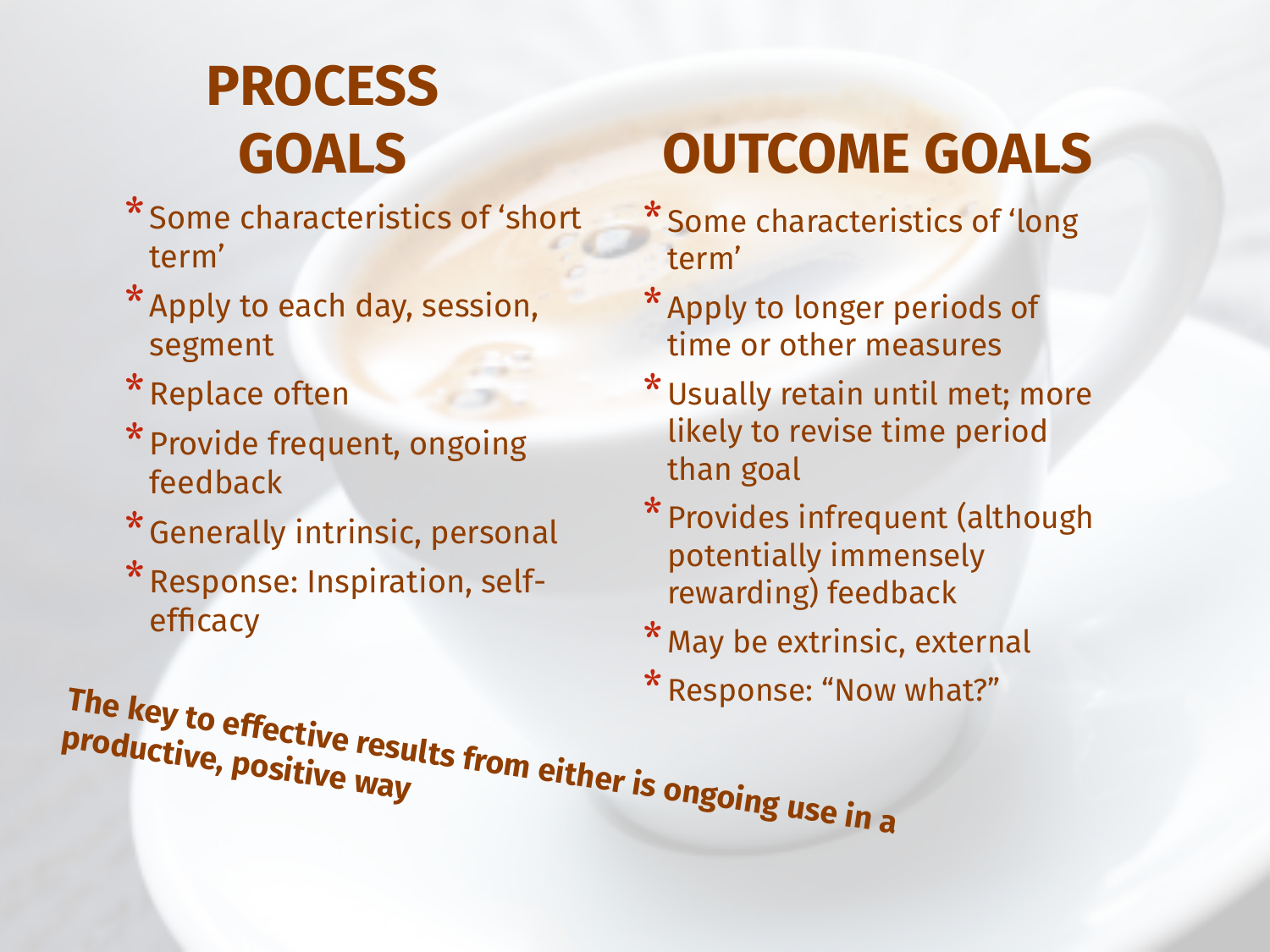

PROCESS GOALS
OUTCOME GOALS
Some characteristics of ‘short term’
Apply to each day, session, segment
Replace often
Provide frequent, ongoing feedback
Generally intrinsic, personal
Response: Inspiration, self-efficacy

Some characteristics of ‘long term’
Apply to longer periods of time or other measures
Usually retain until met; more likely to revise time period than goal
Provides infrequent (although potentially immensely rewarding) feedback
May be extrinsic, external
Response: “Now what?”
The key to effective results from either is ongoing use in a productive, positive way